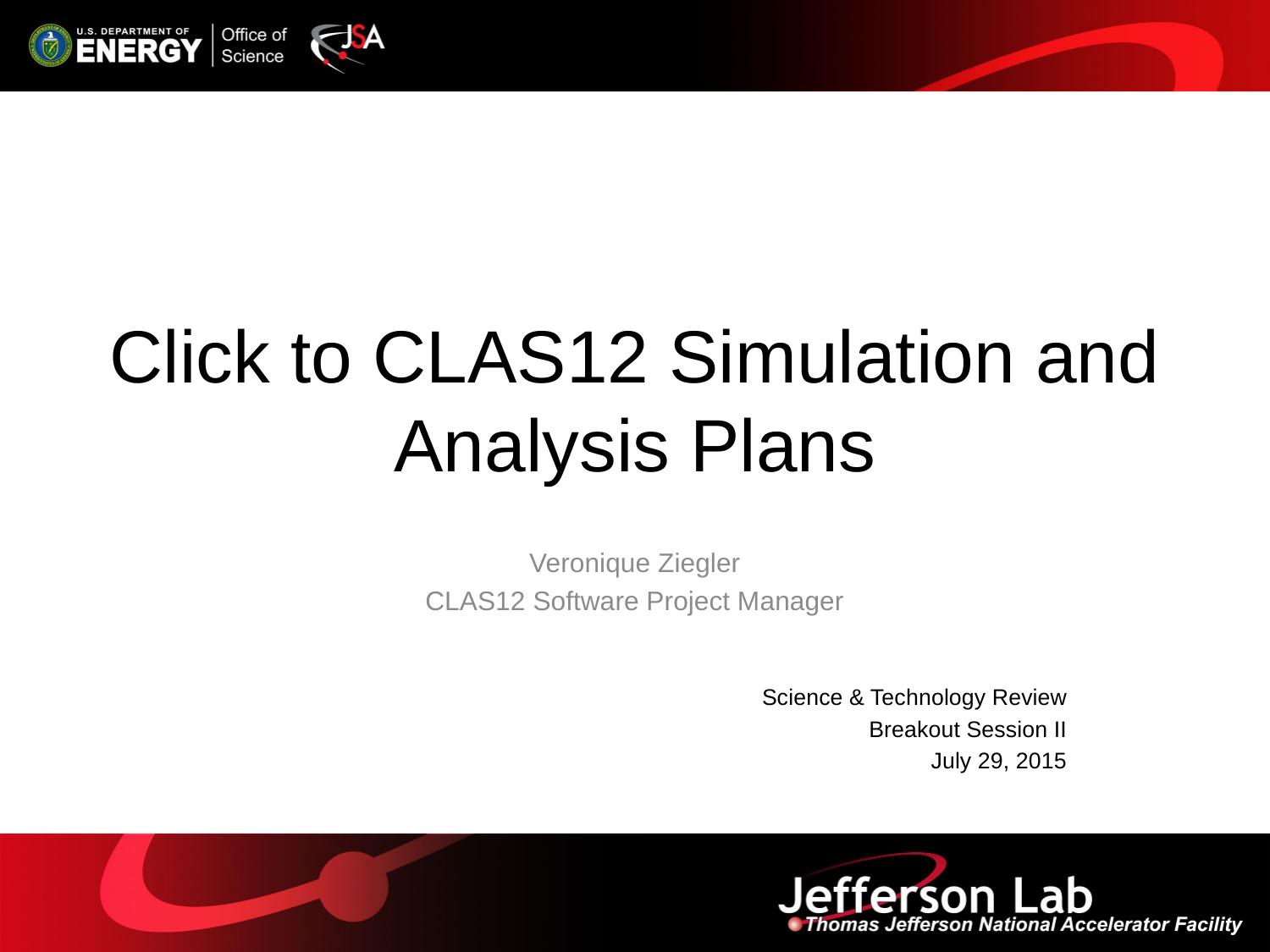

# Click to CLAS12 Simulation and Analysis Plans
Veronique Ziegler
CLAS12 Software Project Manager

Science & Technology Review
Breakout Session II
July 29, 2015